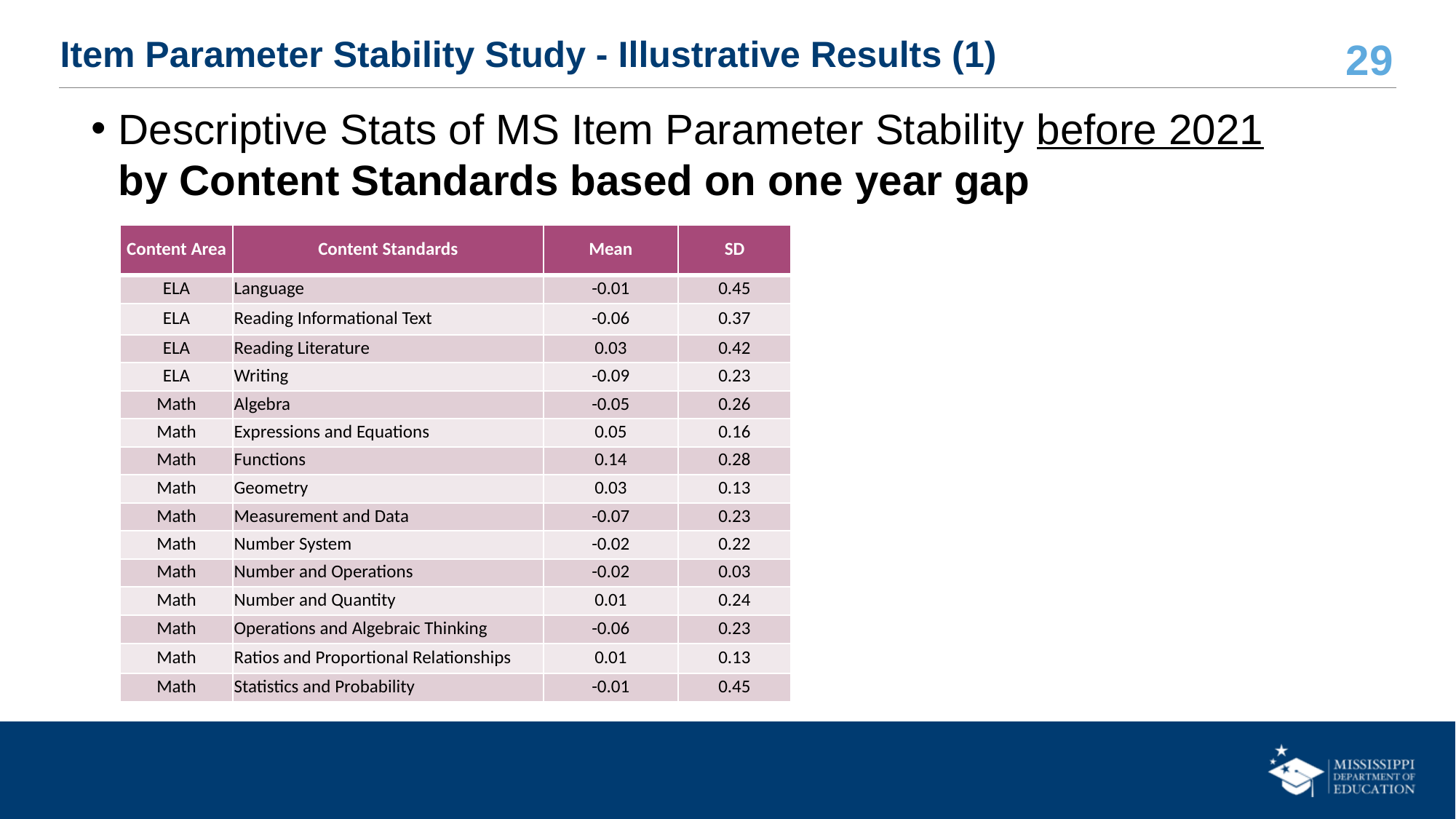

# Item Parameter Stability Study - Illustrative Results (1)
Descriptive Stats of MS Item Parameter Stability before 2021 by Content Standards based on one year gap

| Content Area | Content Standards | Mean | SD |
| --- | --- | --- | --- |
| ELA | Language | -0.01 | 0.45 |
| ELA | Reading Informational Text | -0.06 | 0.37 |
| ELA | Reading Literature | 0.03 | 0.42 |
| ELA | Writing | -0.09 | 0.23 |
| Math | Algebra | -0.05 | 0.26 |
| Math | Expressions and Equations | 0.05 | 0.16 |
| Math | Functions | 0.14 | 0.28 |
| Math | Geometry | 0.03 | 0.13 |
| Math | Measurement and Data | -0.07 | 0.23 |
| Math | Number System | -0.02 | 0.22 |
| Math | Number and Operations | -0.02 | 0.03 |
| Math | Number and Quantity | 0.01 | 0.24 |
| Math | Operations and Algebraic Thinking | -0.06 | 0.23 |
| Math | Ratios and Proportional Relationships | 0.01 | 0.13 |
| Math | Statistics and Probability | -0.01 | 0.45 |